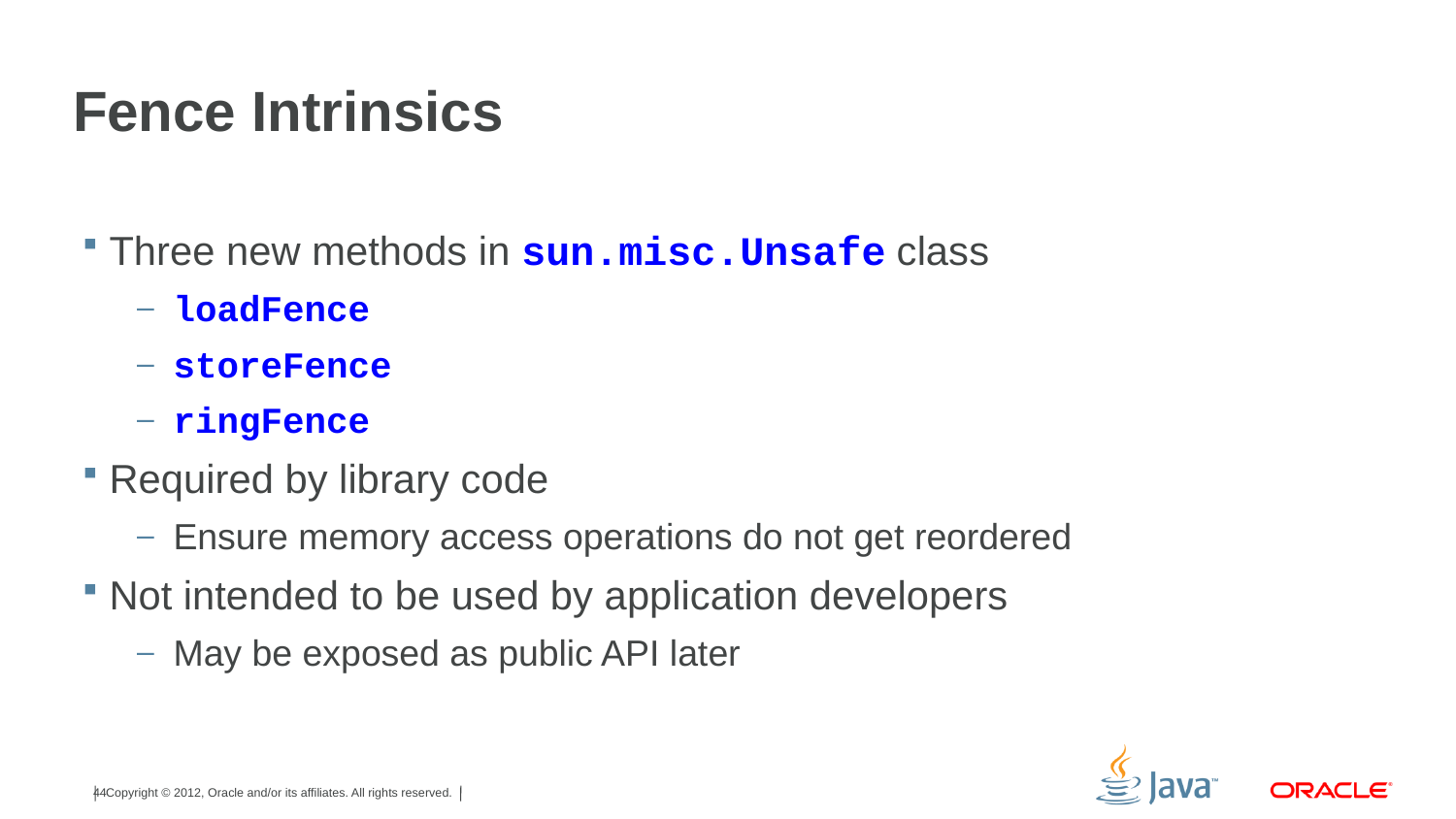

# Fence Intrinsics
Three new methods in sun.misc.Unsafe class
loadFence
storeFence
ringFence
Required by library code
Ensure memory access operations do not get reordered
Not intended to be used by application developers
May be exposed as public API later